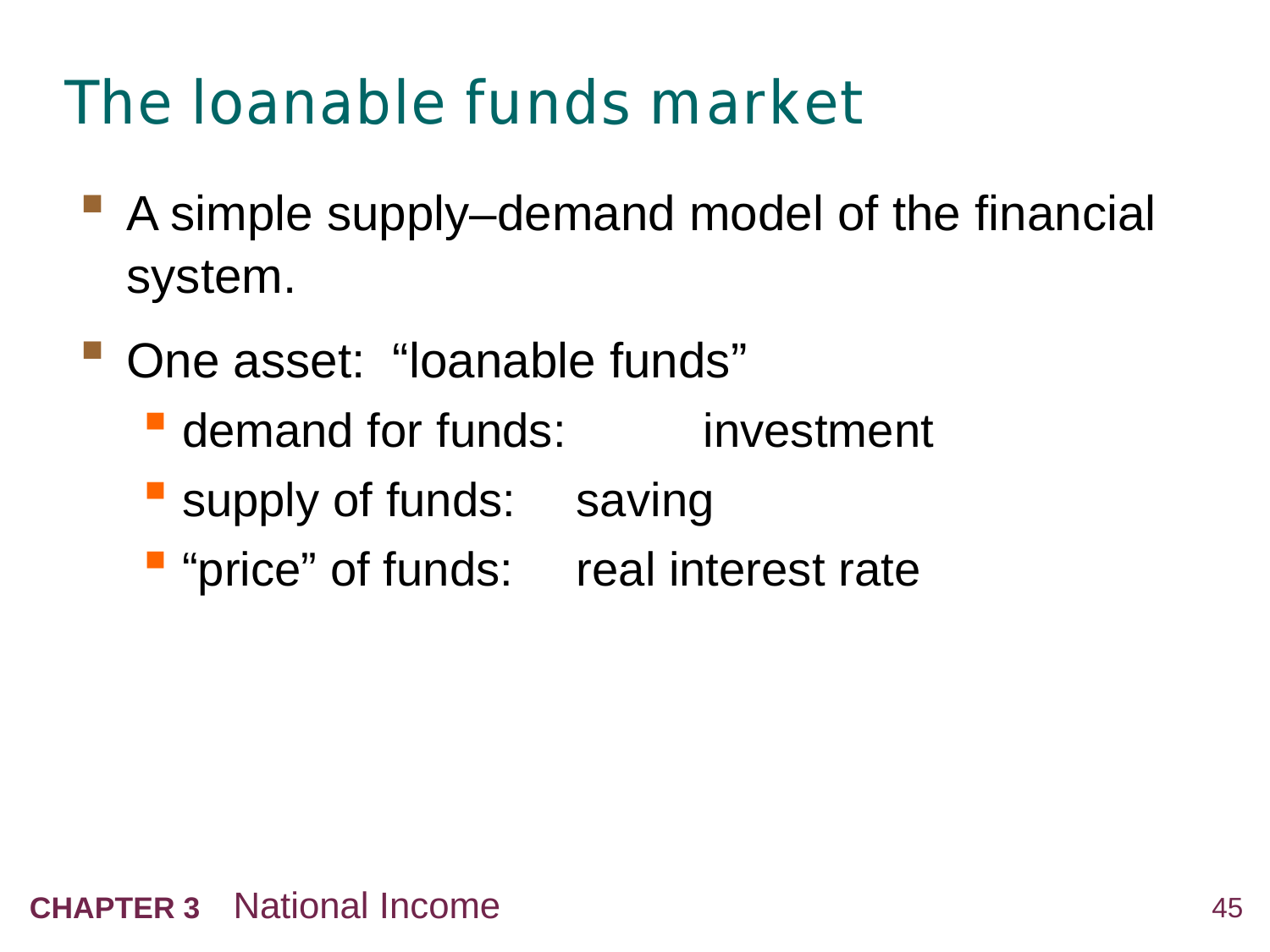

# The loanable funds market
A simple supply–demand model of the financial system.
One asset:  “loanable funds”
demand for funds:	 investment
supply of funds:	 saving
“price” of funds: 	 real interest rate